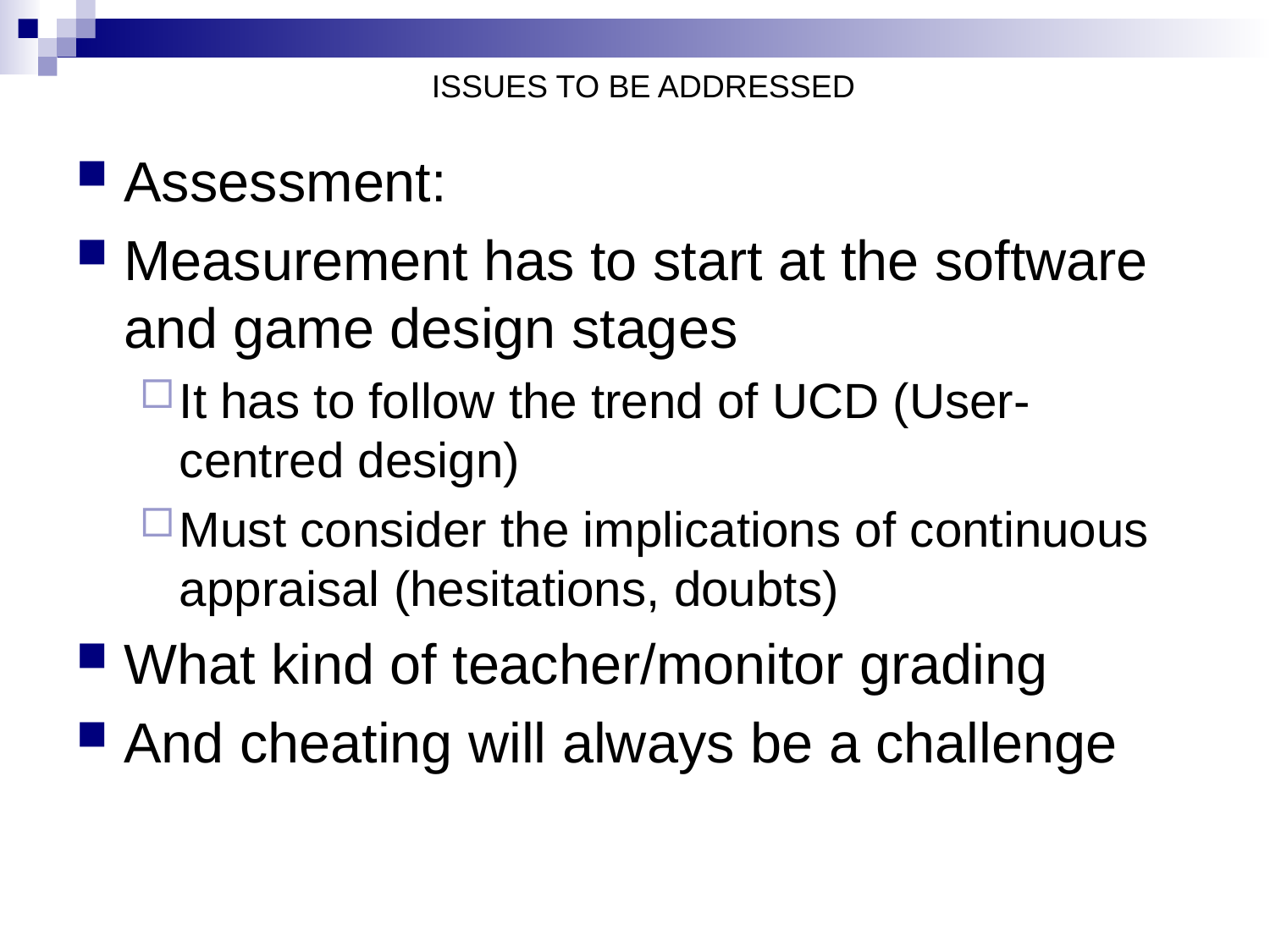

ISSUES TO BE ADDRESSED
Assessment:
Measurement has to start at the software and game design stages
It has to follow the trend of UCD (User-centred design)
Must consider the implications of continuous appraisal (hesitations, doubts)
What kind of teacher/monitor grading
And cheating will always be a challenge